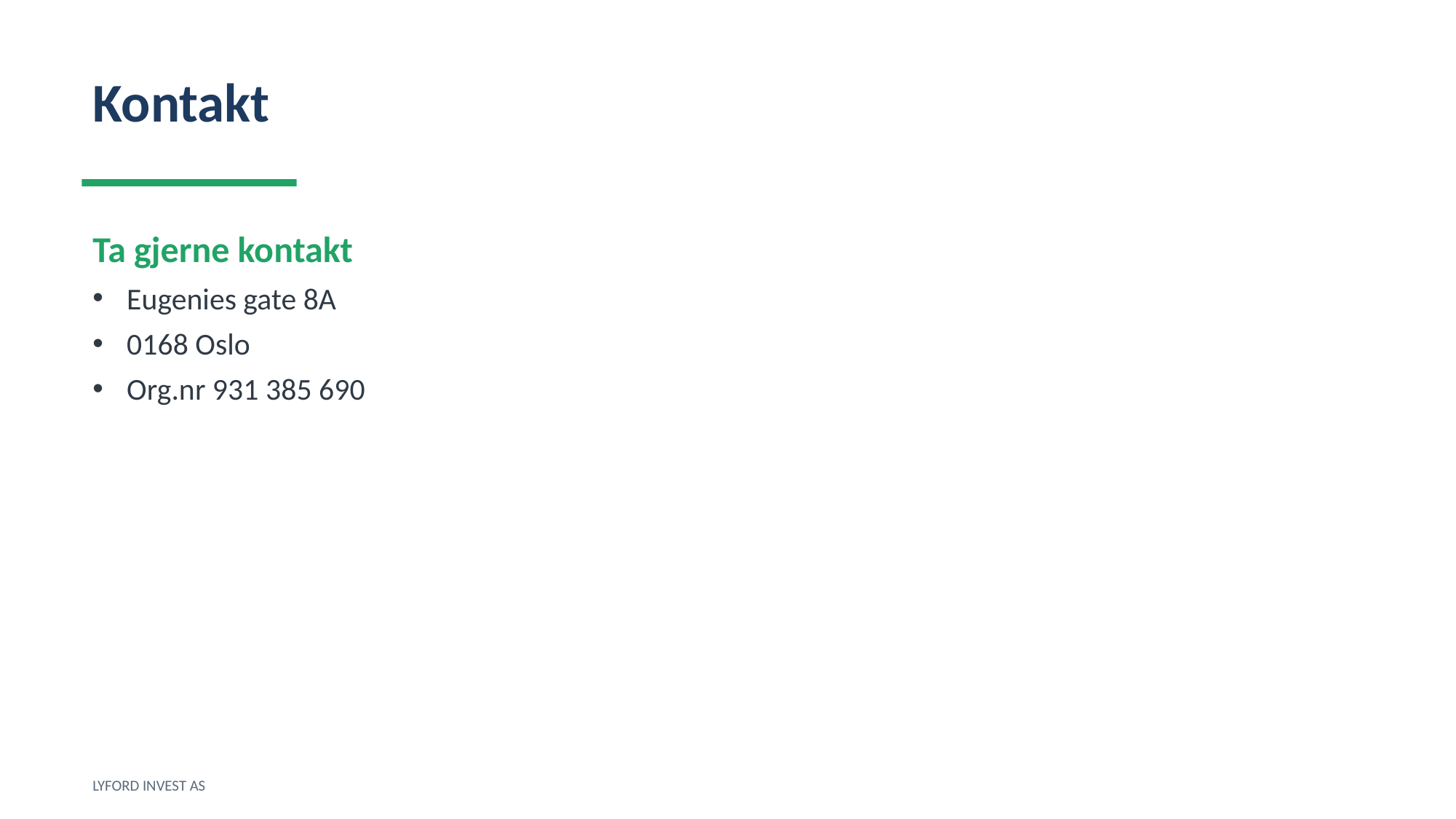

Kontakt

Ta gjerne kontakt
Eugenies gate 8A
0168 Oslo
Org.nr 931 385 690
LYFORD INVEST AS